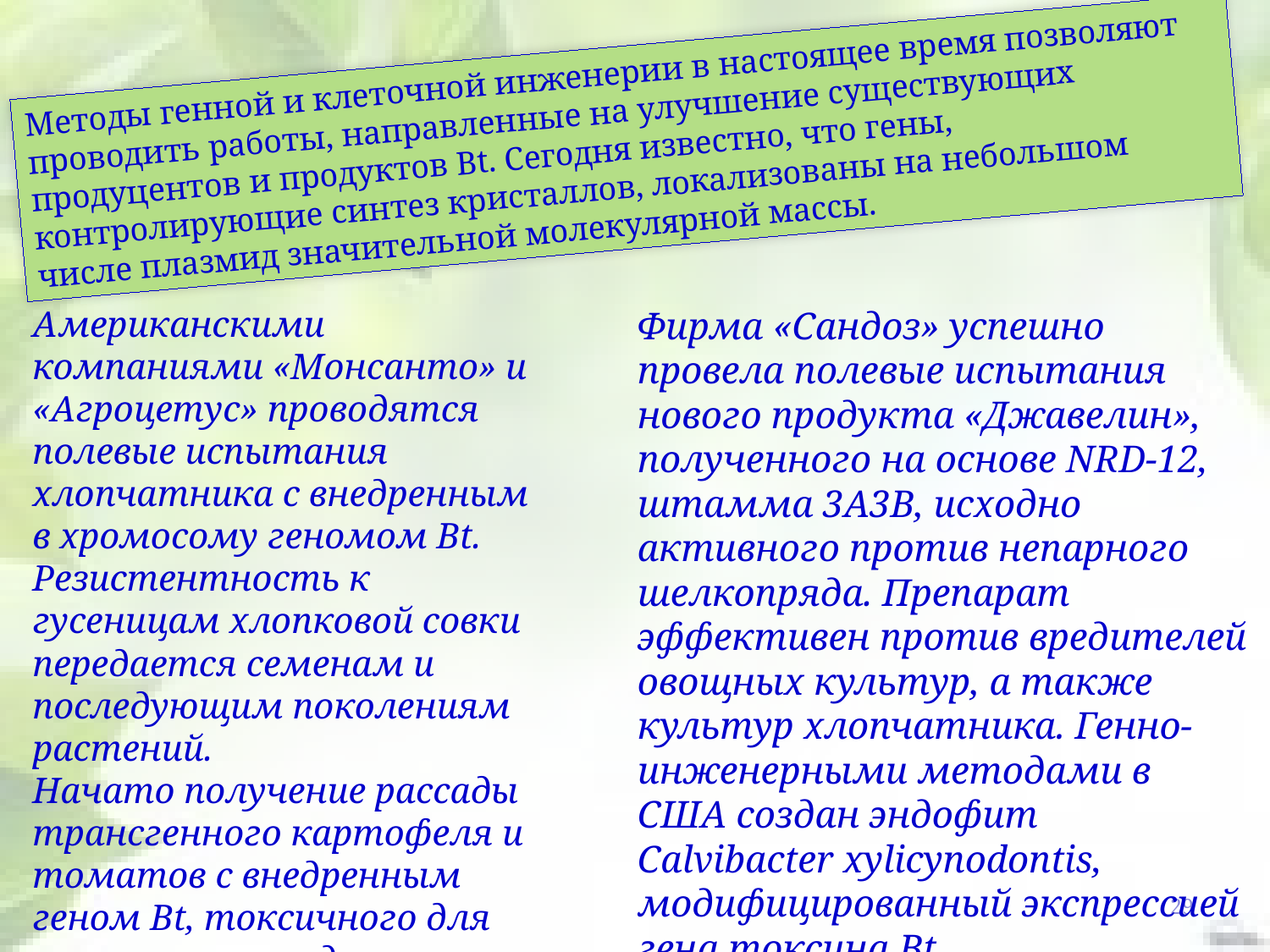

Методы генной и клеточной инженерии в настоящее время позволяют проводить работы, направленные на улучшение существующих продуцентов и продуктов Bt. Сегодня известно, что гены, контролирующие синтез кристаллов, локализованы на небольшом числе плазмид значительной молекулярной массы.
Американскими компаниями «Монсанто» и «Агроцетус» проводятся полевые испытания хлопчатника с внедренным в хромосому геномом Bt. Резистентность к гусеницам хлопковой совки передается семенам и последующим поколениям растений.
Начато получение рассады трансгенного картофеля и томатов с внедренным геном Bt, токсичного для чешуекрылых и др.
Фирма «Сандоз» успешно провела полевые испытания нового продукта «Джавелин», полученного на основе NRD-12, штамма 3А3В, исходно активного против непарного шелкопряда. Препарат эффективен против вредителей овощных культур, а также культур хлопчатника. Генно-инженерными методами в США создан эндофит  Calvibacter xylicynodontis, модифицированный экспрессией гена токсина Bt.
29